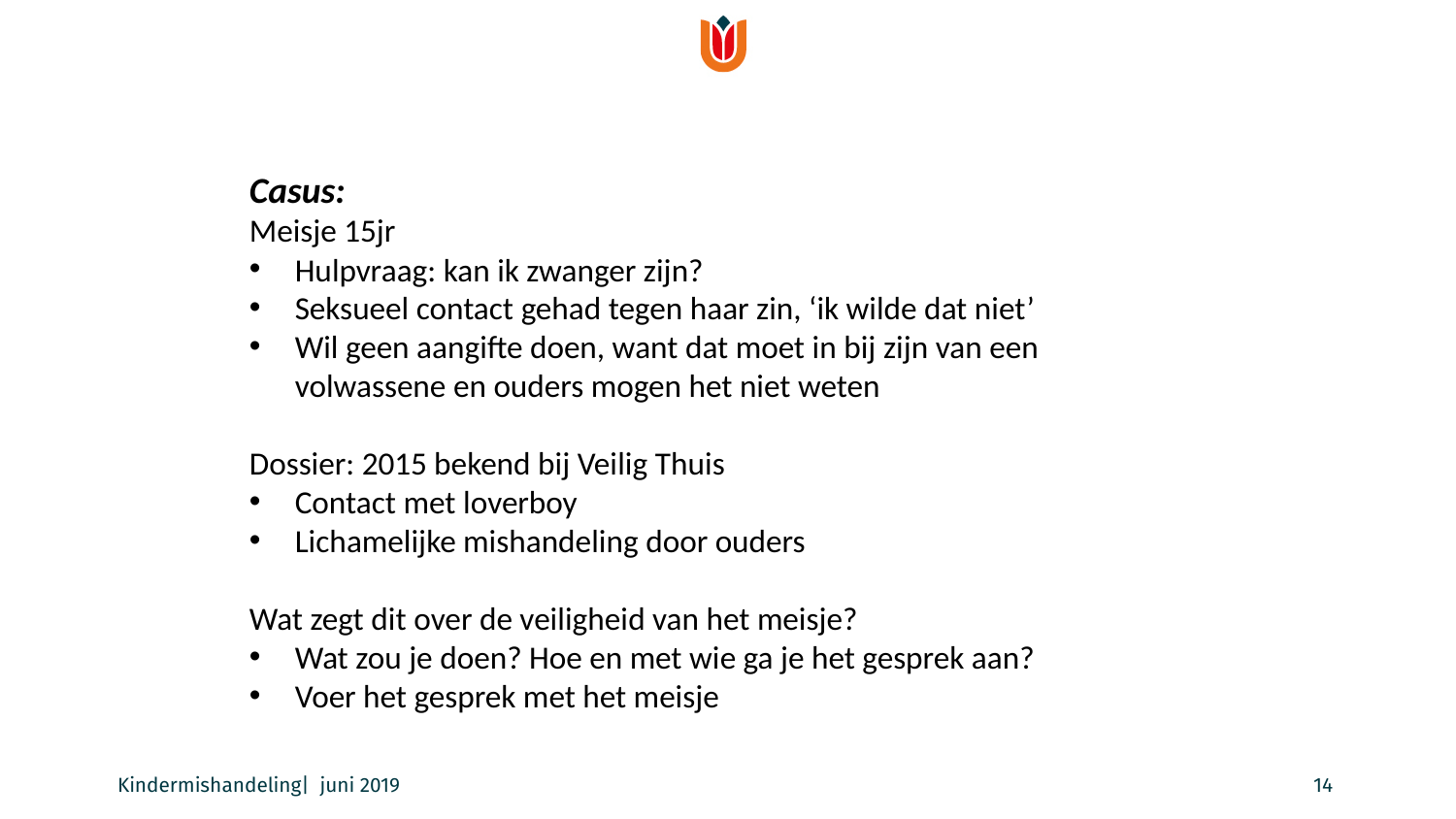

Casus:
Meisje 15jr
Hulpvraag: kan ik zwanger zijn?
Seksueel contact gehad tegen haar zin, ‘ik wilde dat niet’
Wil geen aangifte doen, want dat moet in bij zijn van een volwassene en ouders mogen het niet weten

Dossier: 2015 bekend bij Veilig Thuis
Contact met loverboy
Lichamelijke mishandeling door ouders

Wat zegt dit over de veiligheid van het meisje?
Wat zou je doen? Hoe en met wie ga je het gesprek aan?
Voer het gesprek met het meisje
Kindermishandeling|  juni 2019
14